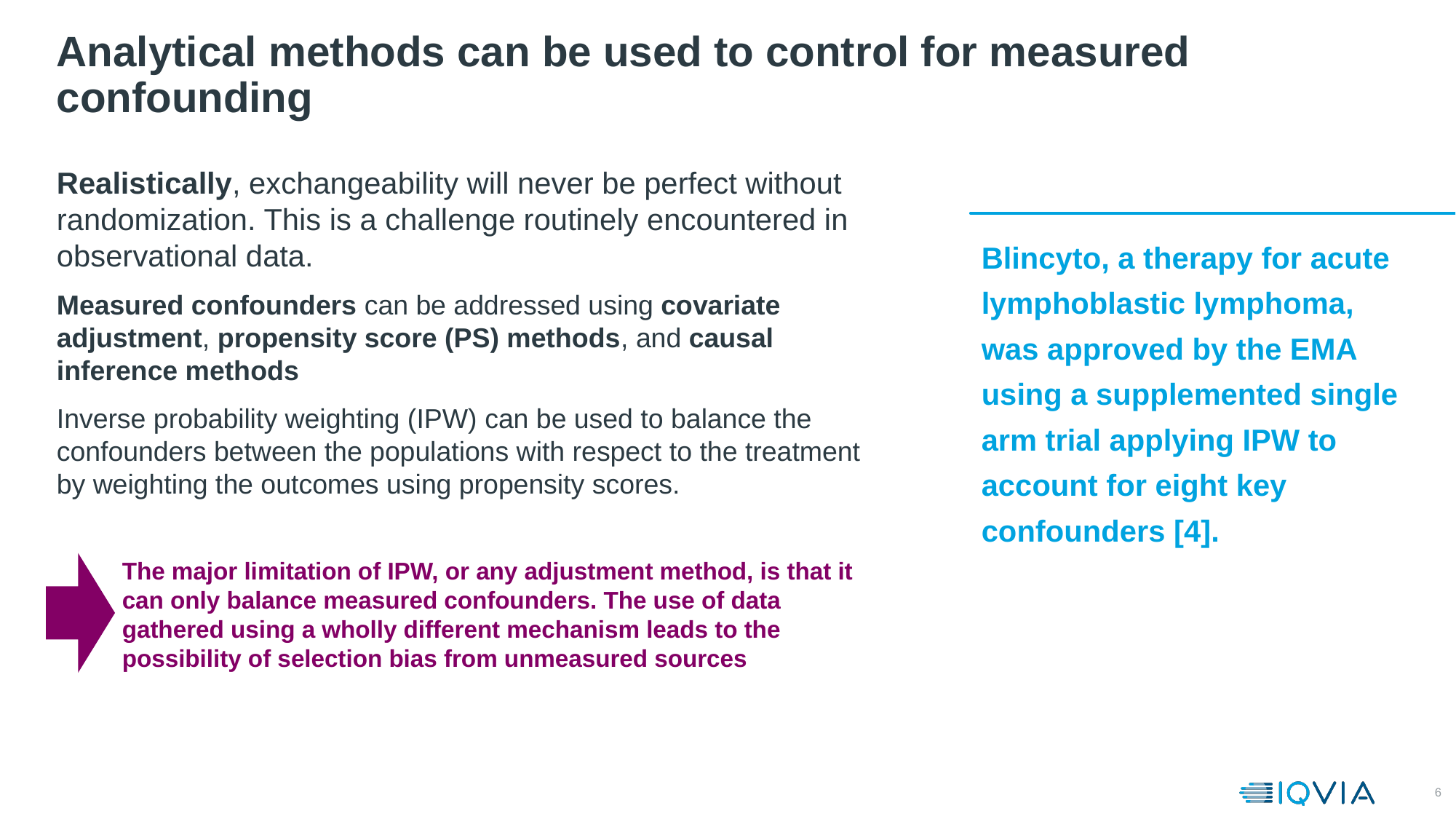

# Analytical methods can be used to control for measured confounding
Realistically, exchangeability will never be perfect without randomization. This is a challenge routinely encountered in observational data.
Measured confounders can be addressed using covariate adjustment, propensity score (PS) methods, and causal inference methods
Inverse probability weighting (IPW) can be used to balance the confounders between the populations with respect to the treatment by weighting the outcomes using propensity scores.

The major limitation of IPW, or any adjustment method, is that it can only balance measured confounders. The use of data gathered using a wholly different mechanism leads to the possibility of selection bias from unmeasured sources
Blincyto, a therapy for acute lymphoblastic lymphoma, was approved by the EMA using a supplemented single arm trial applying IPW to account for eight key confounders [4].